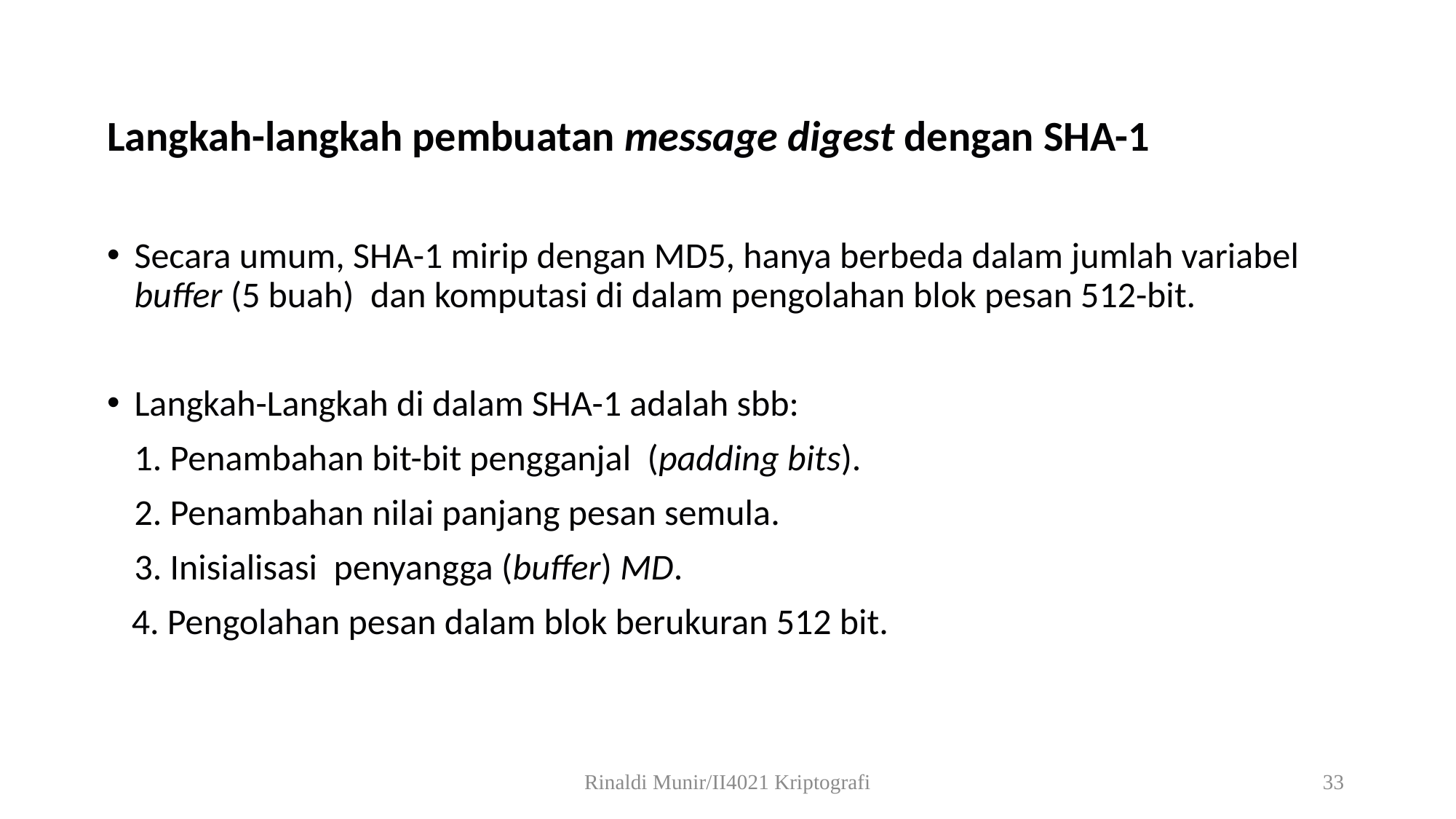

Langkah-langkah pembuatan message digest dengan SHA-1

Secara umum, SHA-1 mirip dengan MD5, hanya berbeda dalam jumlah variabel buffer (5 buah)  dan komputasi di dalam pengolahan blok pesan 512-bit.

Langkah-Langkah di dalam SHA-1 adalah sbb:
	1. Penambahan bit-bit pengganjal  (padding bits).
	2. Penambahan nilai panjang pesan semula.
	3. Inisialisasi  penyangga (buffer) MD.
   4. Pengolahan pesan dalam blok berukuran 512 bit.
Rinaldi Munir/II4021 Kriptografi
33